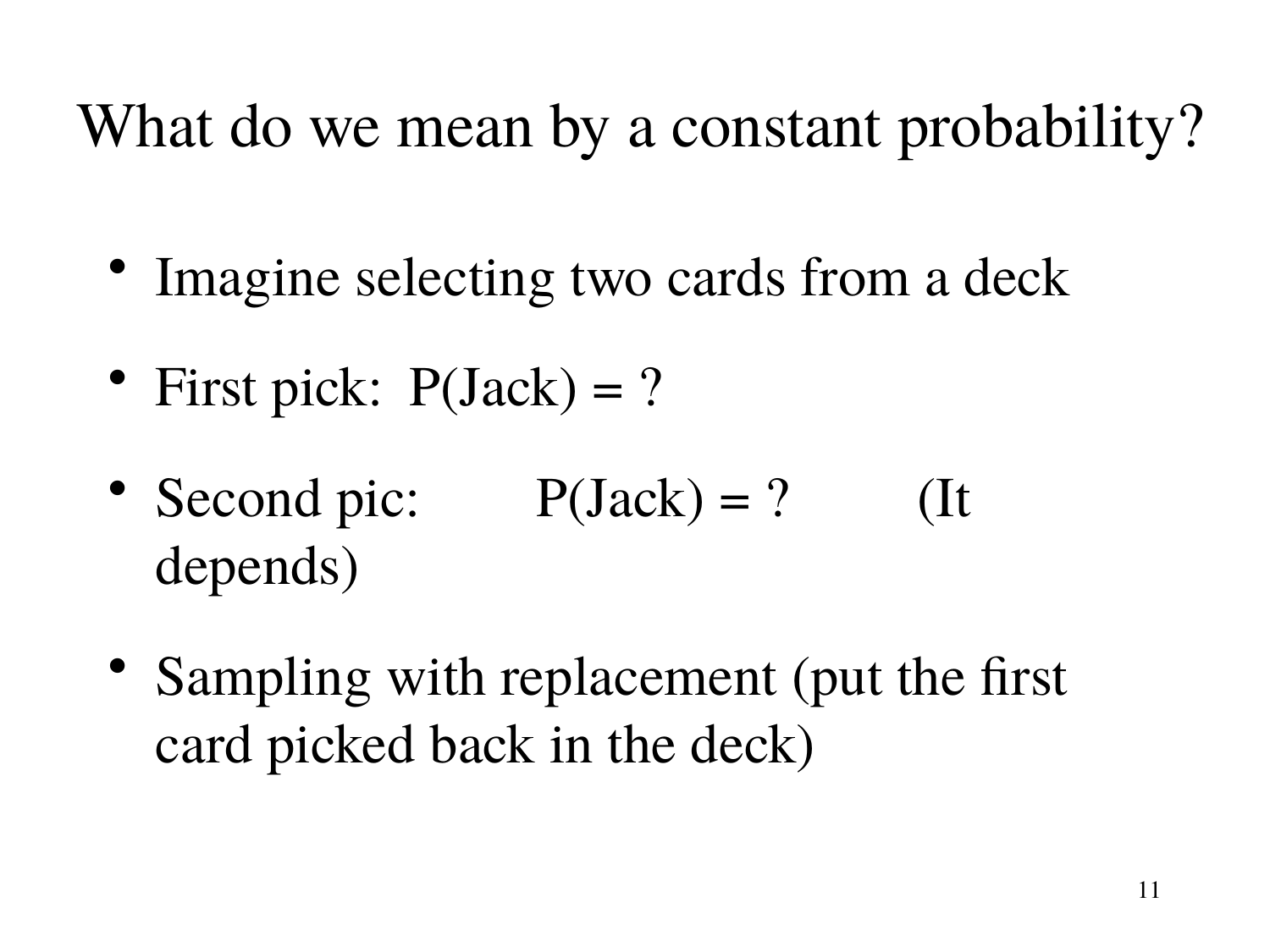

# What do we mean by a constant probability?
Imagine selecting two cards from a deck
First pick:	P(Jack) = ?
Second pic:	P(Jack) = ?	(It depends)
Sampling with replacement (put the first card picked back in the deck)
11